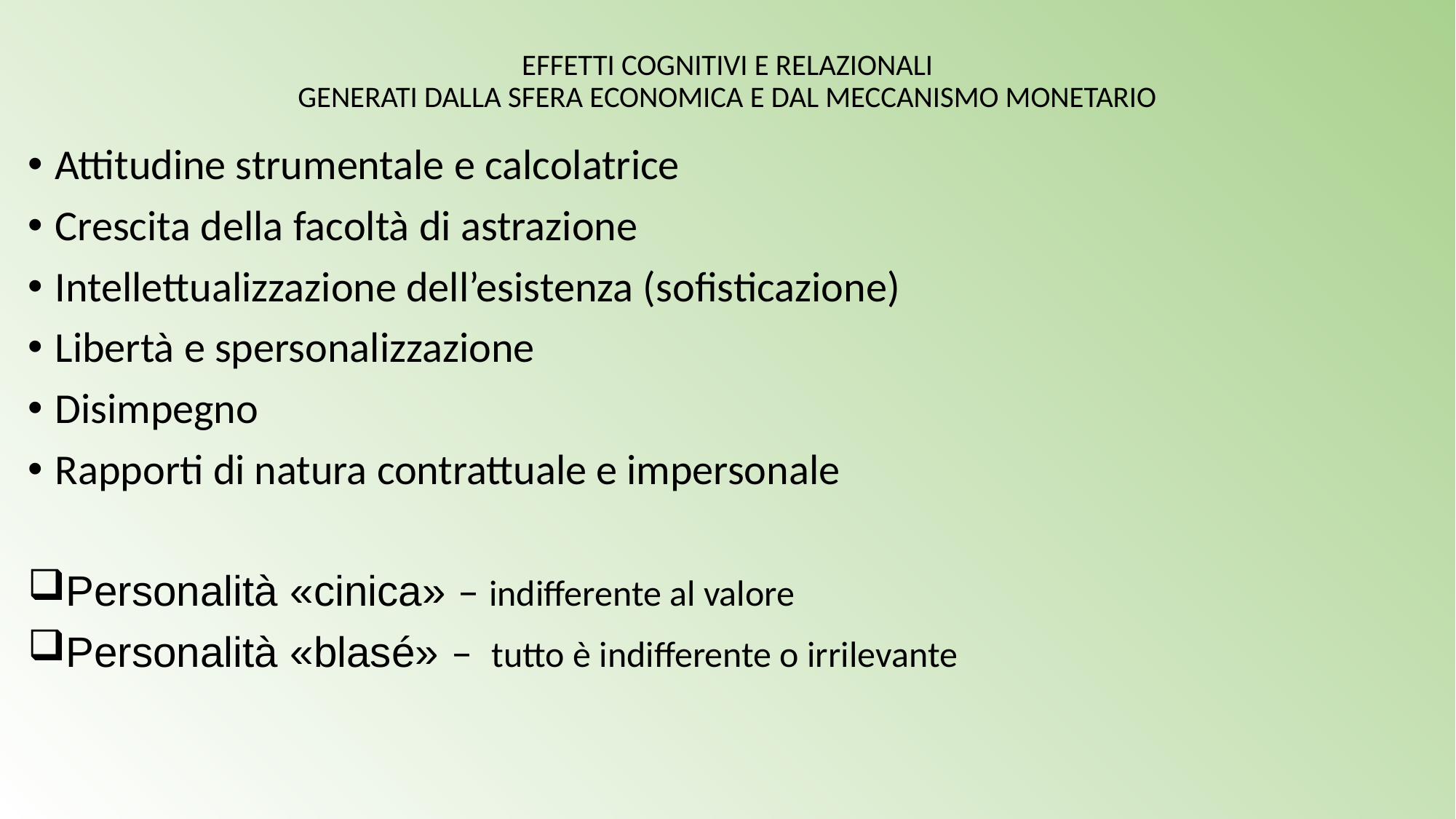

# EFFETTI COGNITIVI E RELAZIONALI GENERATI DALLA SFERA ECONOMICA E DAL MECCANISMO MONETARIO
Attitudine strumentale e calcolatrice
Crescita della facoltà di astrazione
Intellettualizzazione dell’esistenza (sofisticazione)
Libertà e spersonalizzazione
Disimpegno
Rapporti di natura contrattuale e impersonale

Personalità «cinica» – indifferente al valore
Personalità «blasé» –  tutto è indifferente o irrilevante